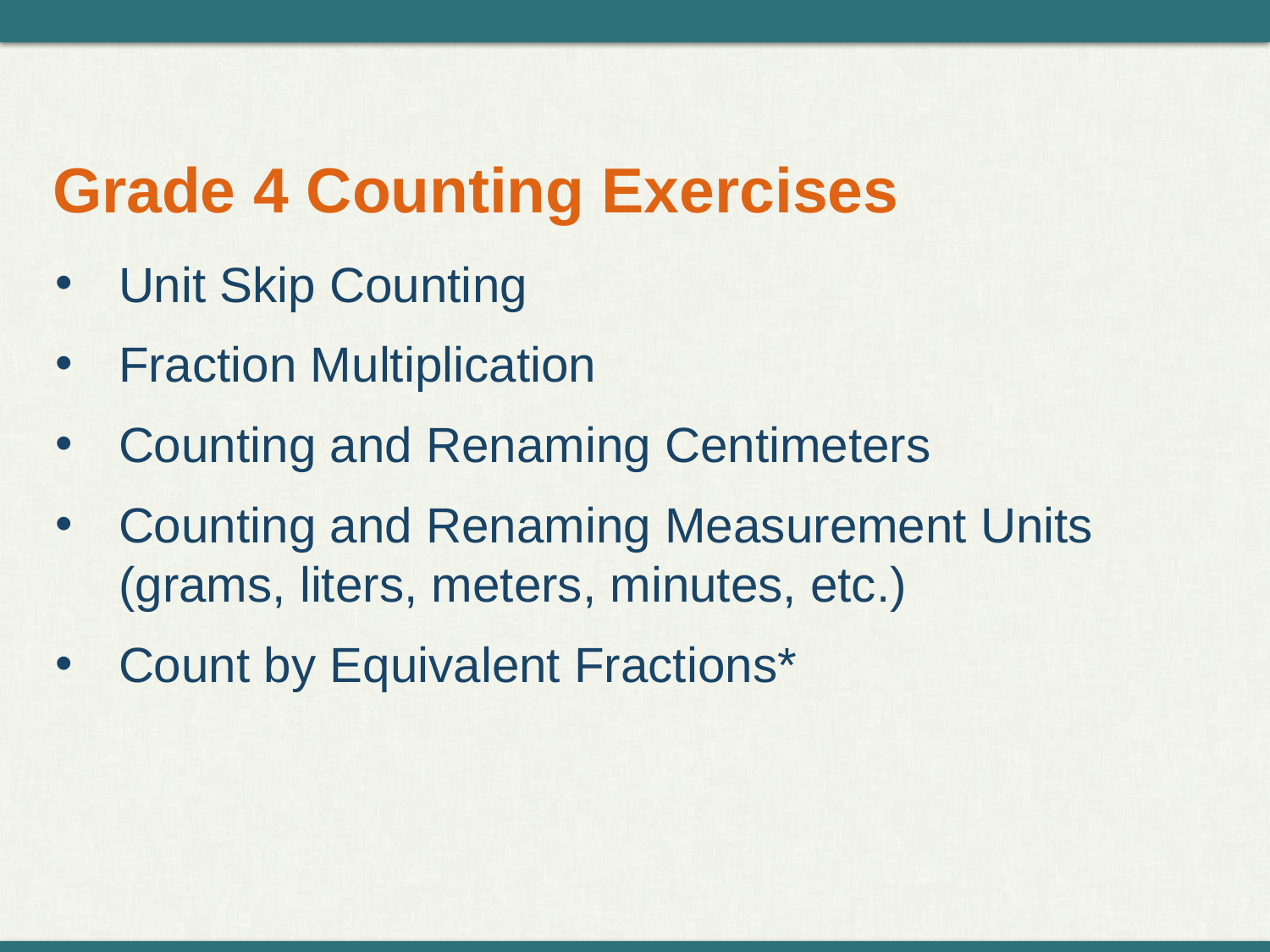

# Grade 4 Counting Exercises
Unit Skip Counting
Fraction Multiplication
Counting and Renaming Centimeters
Counting and Renaming Measurement Units (grams, liters, meters, minutes, etc.)
Count by Equivalent Fractions*